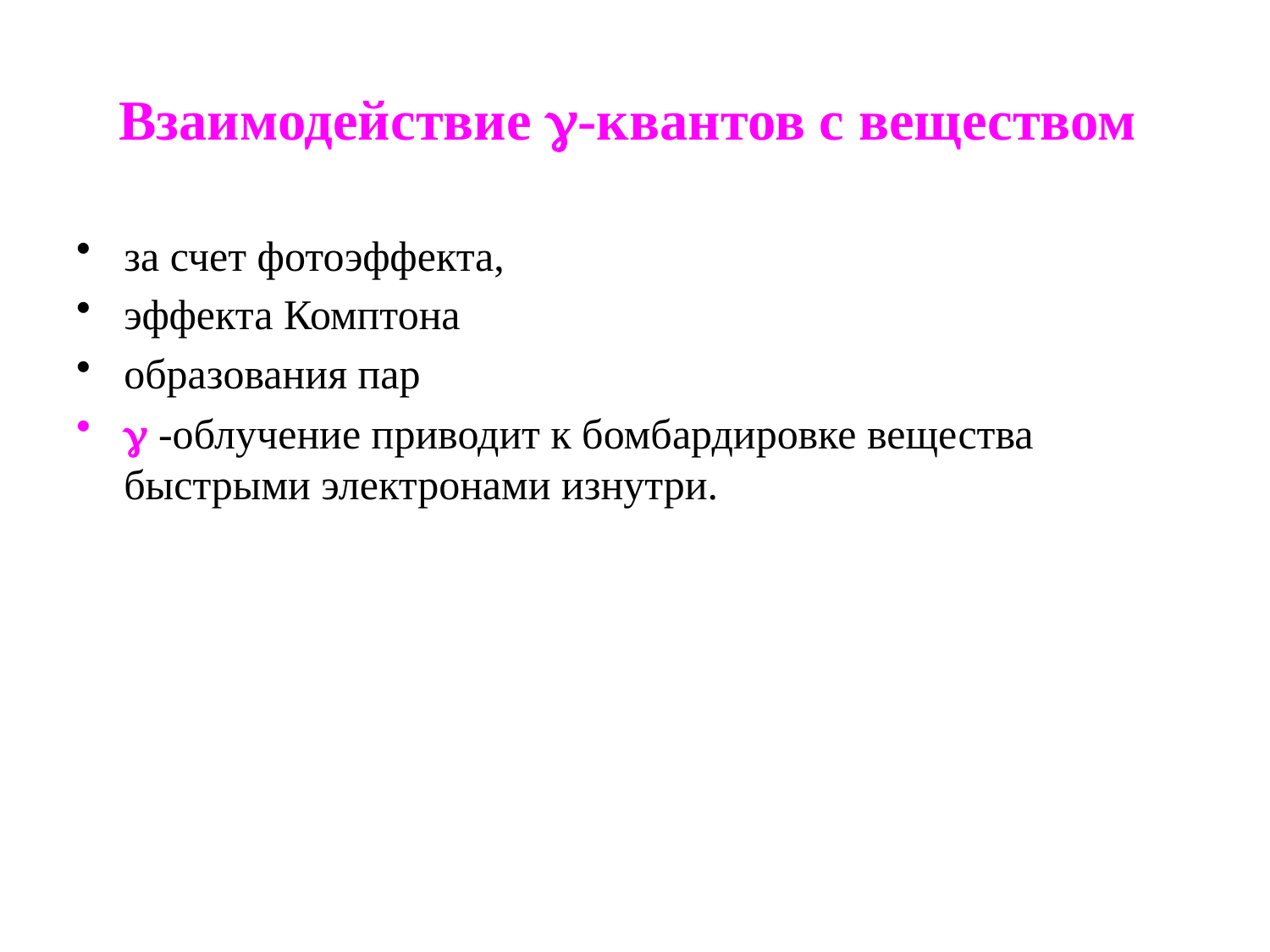

# Взаимодействие γ-квантов с веществом
за счет фотоэффекта,
эффекта Комптона
образования пар
γ -облучение приводит к бомбардировке вещества быстрыми электронами изнутри.